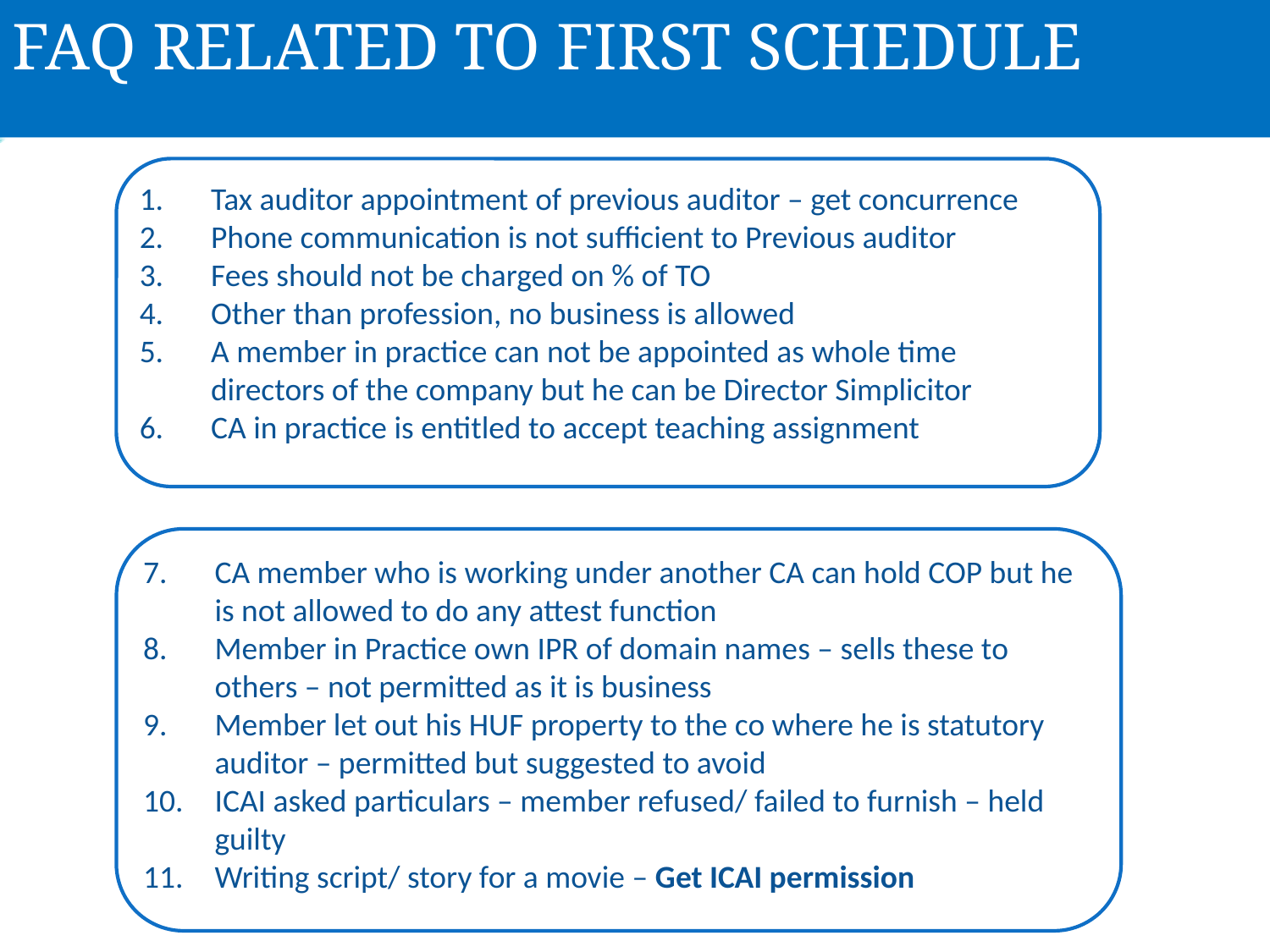

FAQ RELATED TO FIRST SCHEDULE
Tax auditor appointment of previous auditor – get concurrence
Phone communication is not sufficient to Previous auditor
Fees should not be charged on % of TO
Other than profession, no business is allowed
A member in practice can not be appointed as whole time directors of the company but he can be Director Simplicitor
CA in practice is entitled to accept teaching assignment

CA member who is working under another CA can hold COP but he is not allowed to do any attest function
Member in Practice own IPR of domain names – sells these to others – not permitted as it is business
Member let out his HUF property to the co where he is statutory auditor – permitted but suggested to avoid
ICAI asked particulars – member refused/ failed to furnish – held guilty
Writing script/ story for a movie – Get ICAI permission